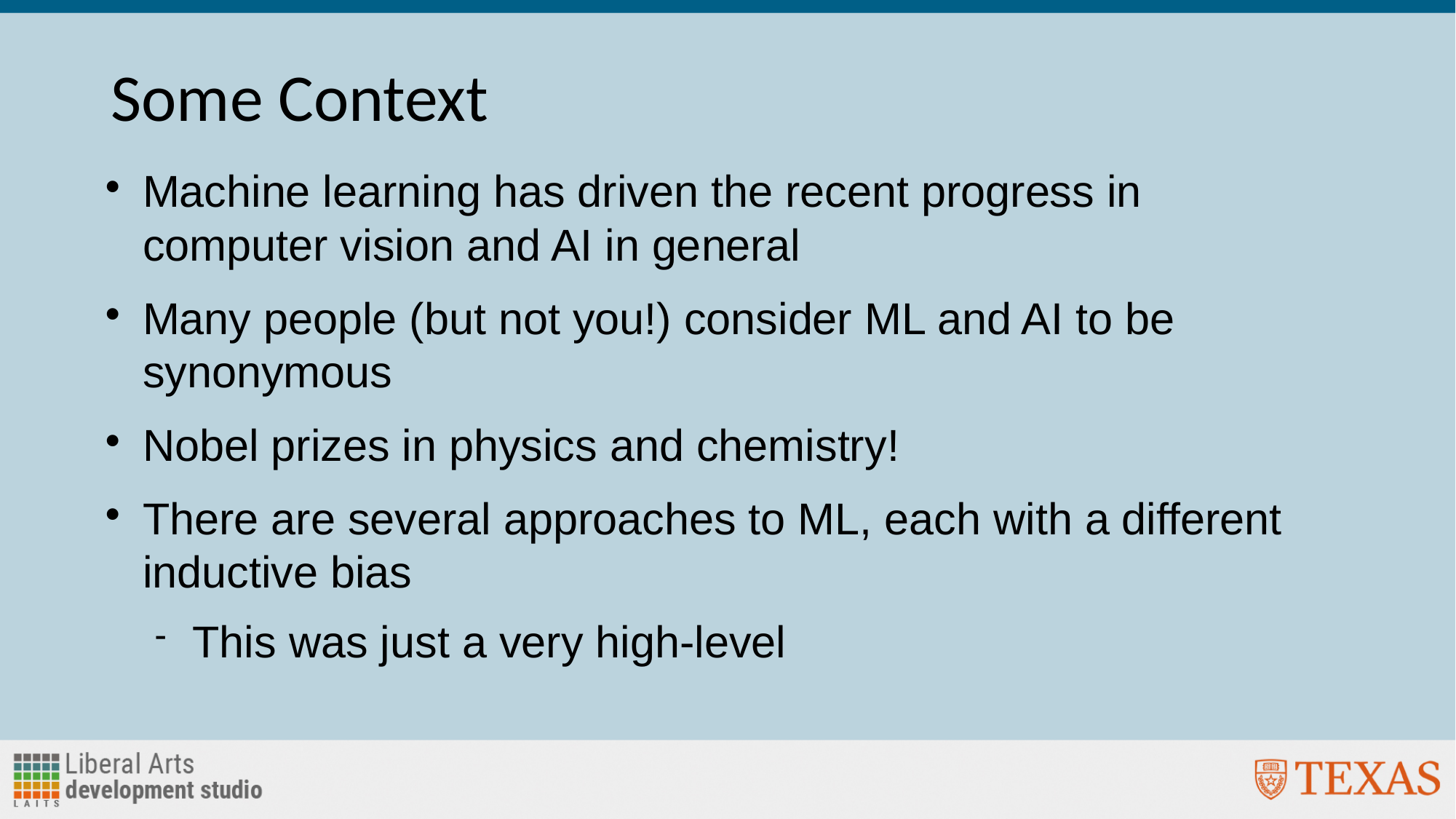

# Some Context
Machine learning has driven the recent progress in computer vision and AI in general
Many people (but not you!) consider ML and AI to be synonymous
Nobel prizes in physics and chemistry!
There are several approaches to ML, each with a different inductive bias
This was just a very high-level